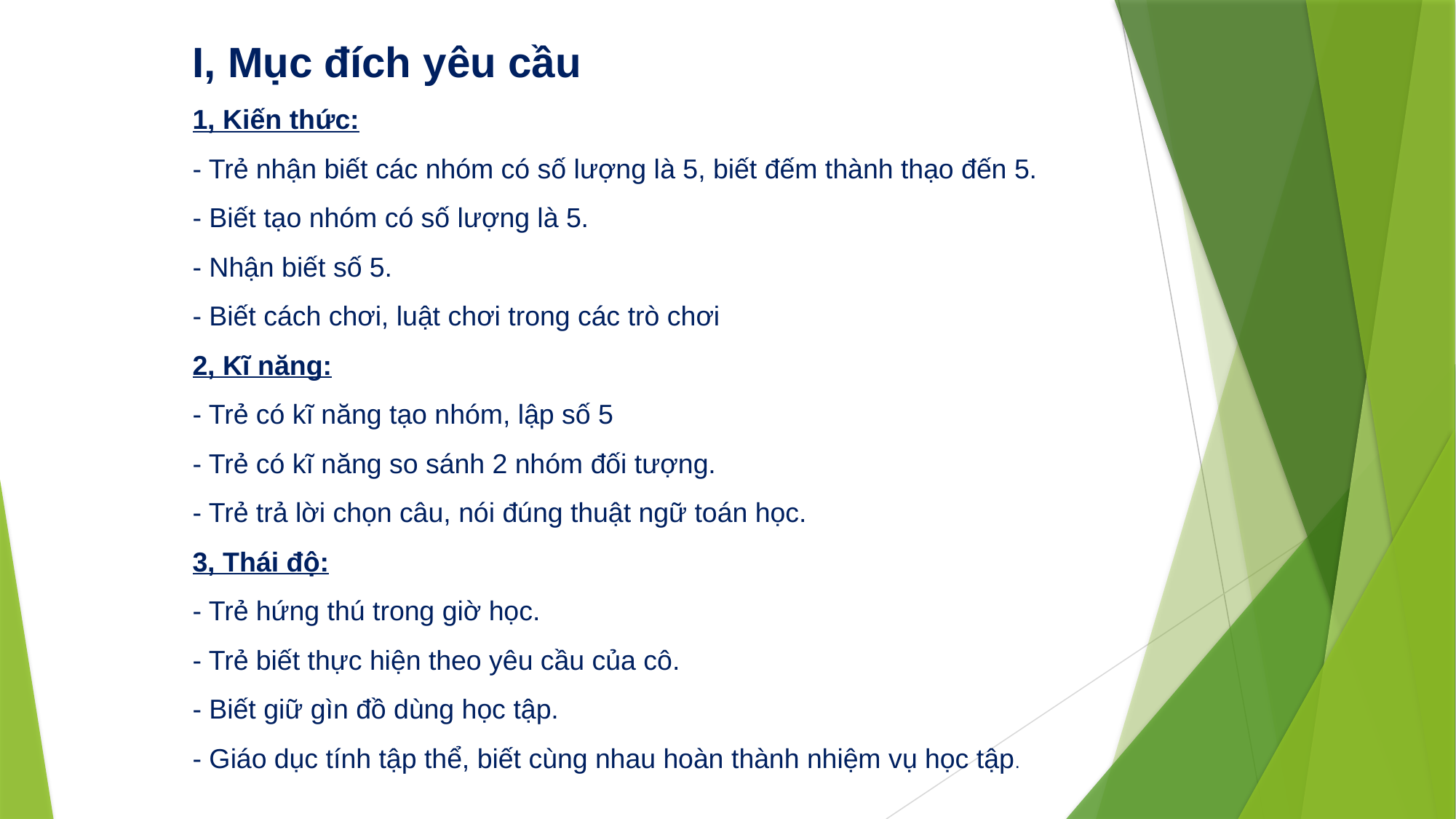

I, Mục đích yêu cầu
1, Kiến thức:
- Trẻ nhận biết các nhóm có số lượng là 5, biết đếm thành thạo đến 5.
- Biết tạo nhóm có số lượng là 5.
- Nhận biết số 5.
- Biết cách chơi, luật chơi trong các trò chơi
2, Kĩ năng:
- Trẻ có kĩ năng tạo nhóm, lập số 5
- Trẻ có kĩ năng so sánh 2 nhóm đối tượng.
- Trẻ trả lời chọn câu, nói đúng thuật ngữ toán học.
3, Thái độ:
- Trẻ hứng thú trong giờ học.
- Trẻ biết thực hiện theo yêu cầu của cô.
- Biết giữ gìn đồ dùng học tập.
- Giáo dục tính tập thể, biết cùng nhau hoàn thành nhiệm vụ học tập.